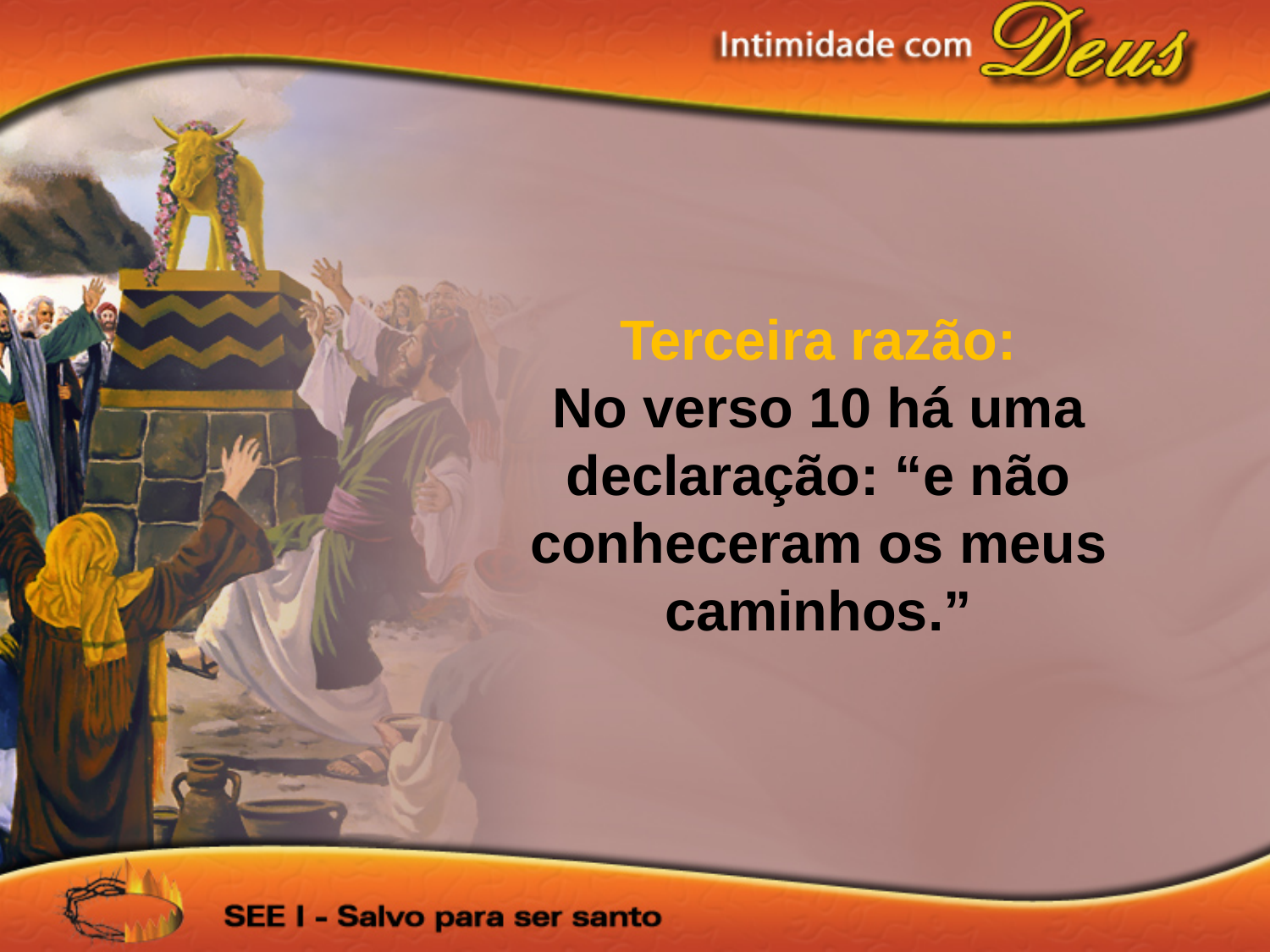

Terceira razão:
No verso 10 há uma declaração: “e não conheceram os meus caminhos.”